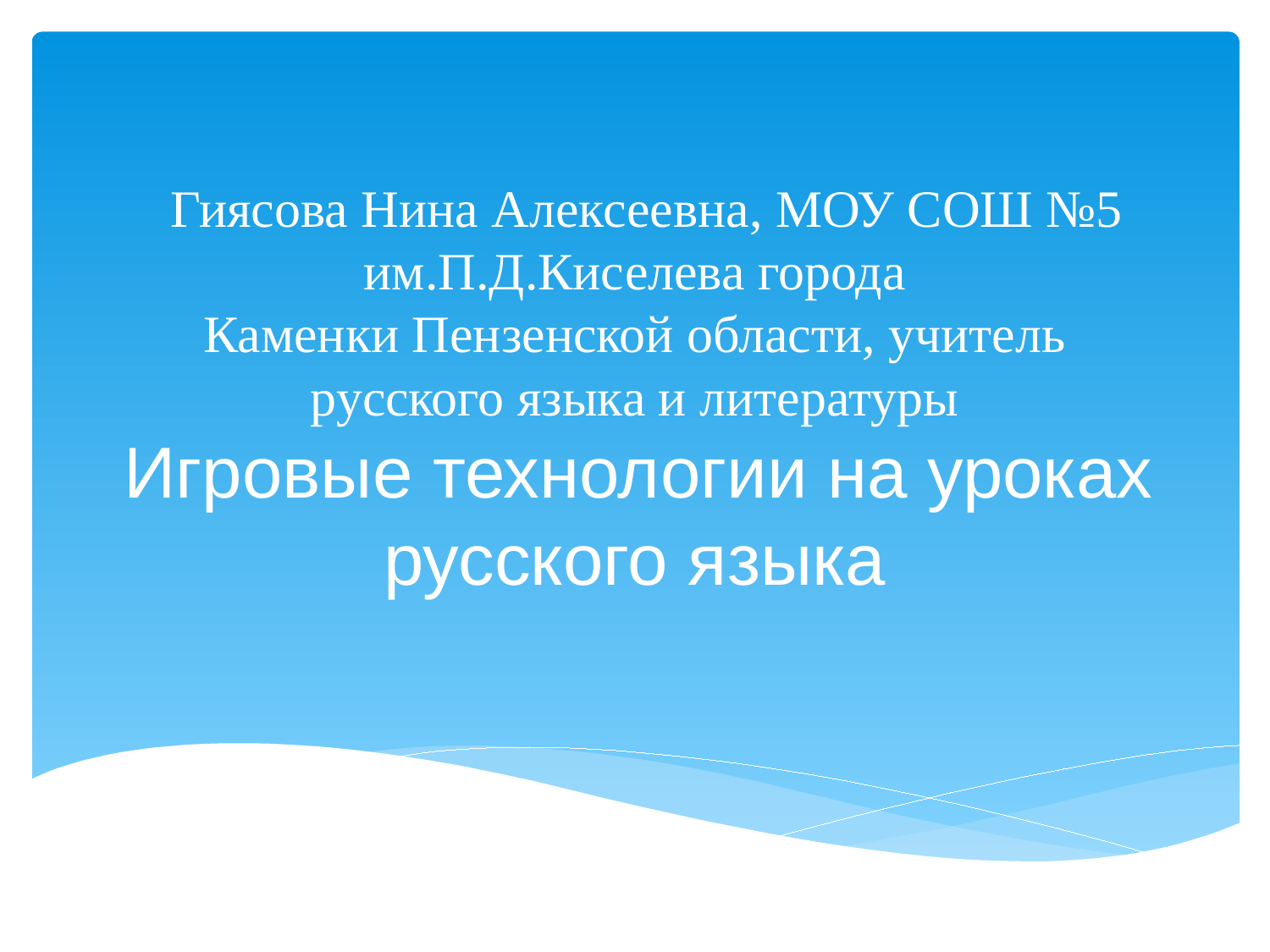

# Гиясова Нина Алексеевна, МОУ СОШ №5 им.П.Д.Киселева города Каменки Пензенской области, учитель русского языка и литературы Игровые технологии на уроках русского языка